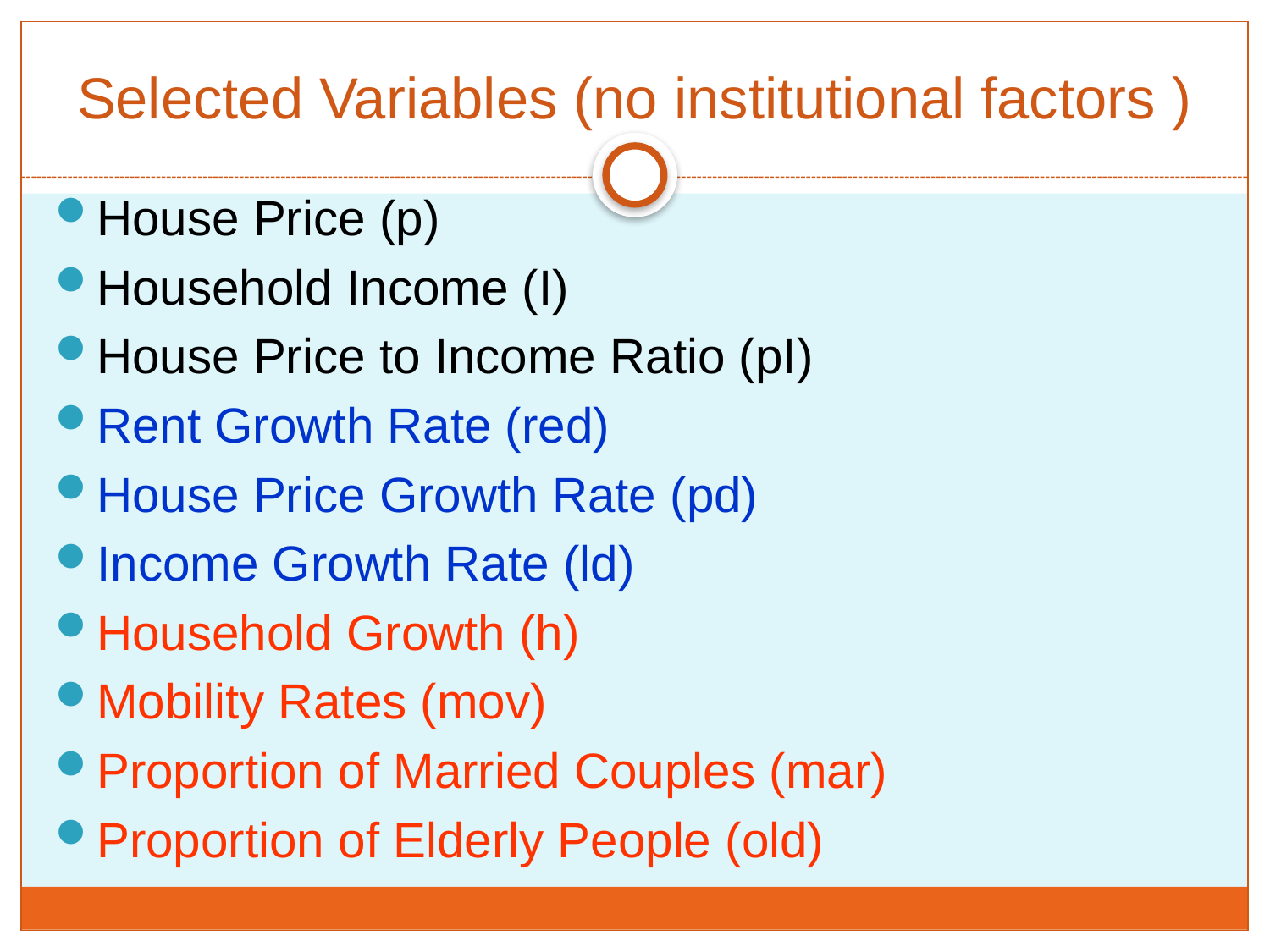

Selected Variables (no institutional factors )
House Price (p)
Household Income (I)
House Price to Income Ratio (pI)
Rent Growth Rate (red)
House Price Growth Rate (pd)
Income Growth Rate (ld)
Household Growth (h)
Mobility Rates (mov)
Proportion of Married Couples (mar)
Proportion of Elderly People (old)